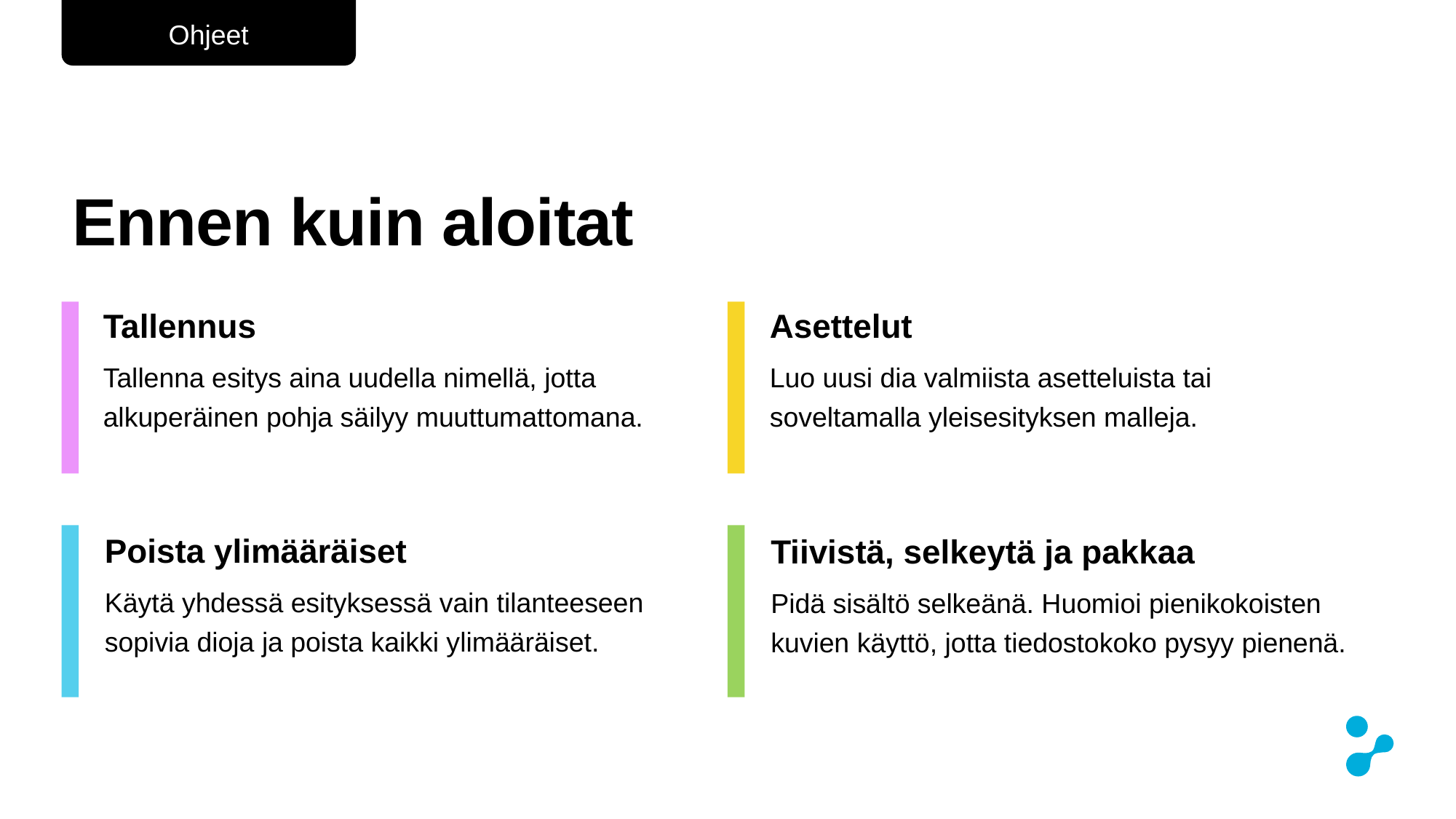

Ohjeet
# Ennen kuin aloitat
Asettelut
Luo uusi dia valmiista asetteluista tai soveltamalla yleisesityksen malleja.
Tallennus
Tallenna esitys aina uudella nimellä, jotta alkuperäinen pohja säilyy muuttumattomana.

Poista ylimääräiset
Käytä yhdessä esityksessä vain tilanteeseen sopivia dioja ja poista kaikki ylimääräiset.
Tiivistä, selkeytä ja pakkaa
Pidä sisältö selkeänä. Huomioi pienikokoisten kuvien käyttö, jotta tiedostokoko pysyy pienenä.